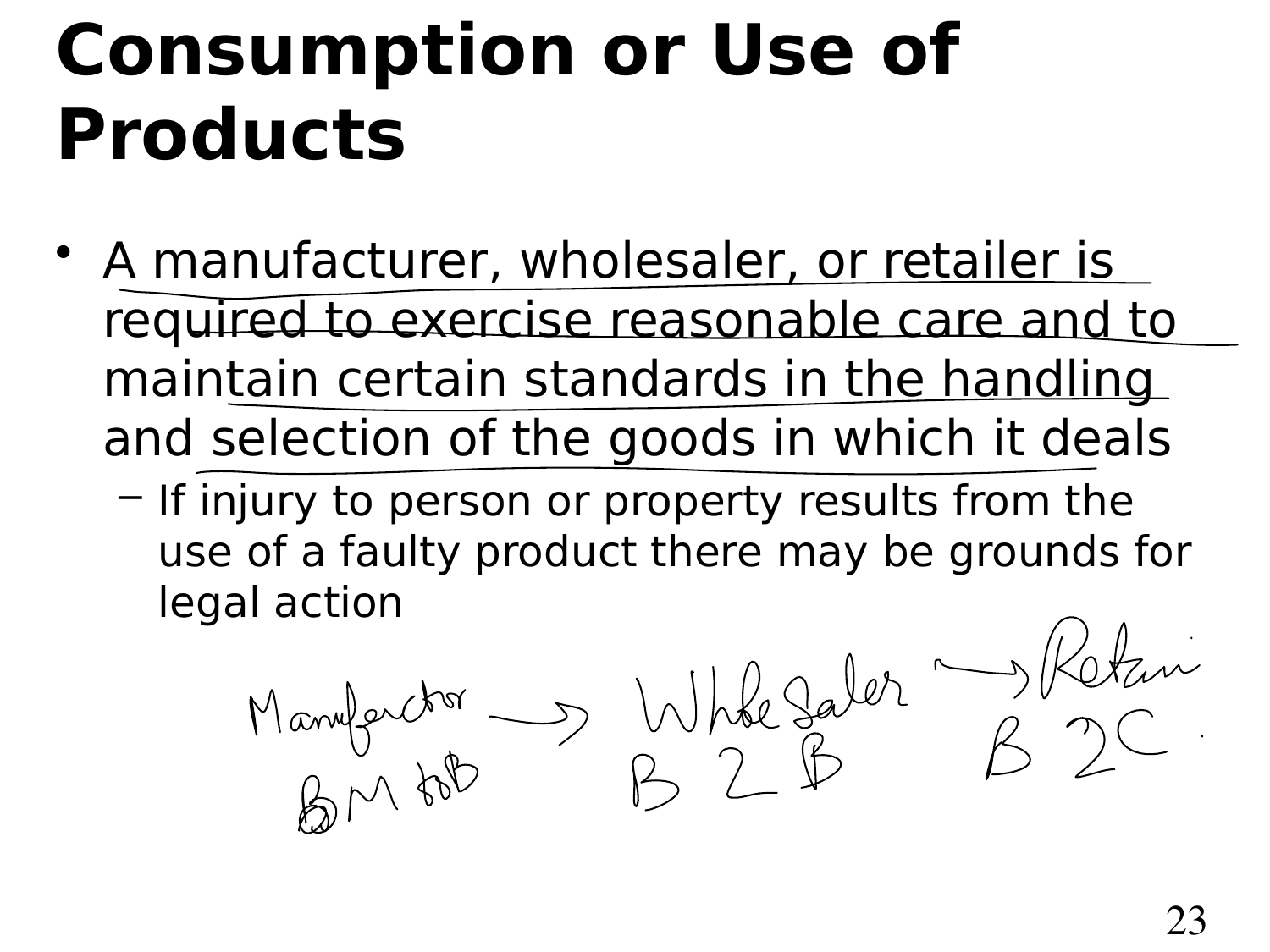

# Consumption or Use of Products
A manufacturer, wholesaler, or retailer is required to exercise reasonable care and to maintain certain standards in the handling and selection of the goods in which it deals
If injury to person or property results from the use of a faulty product there may be grounds for legal action
23